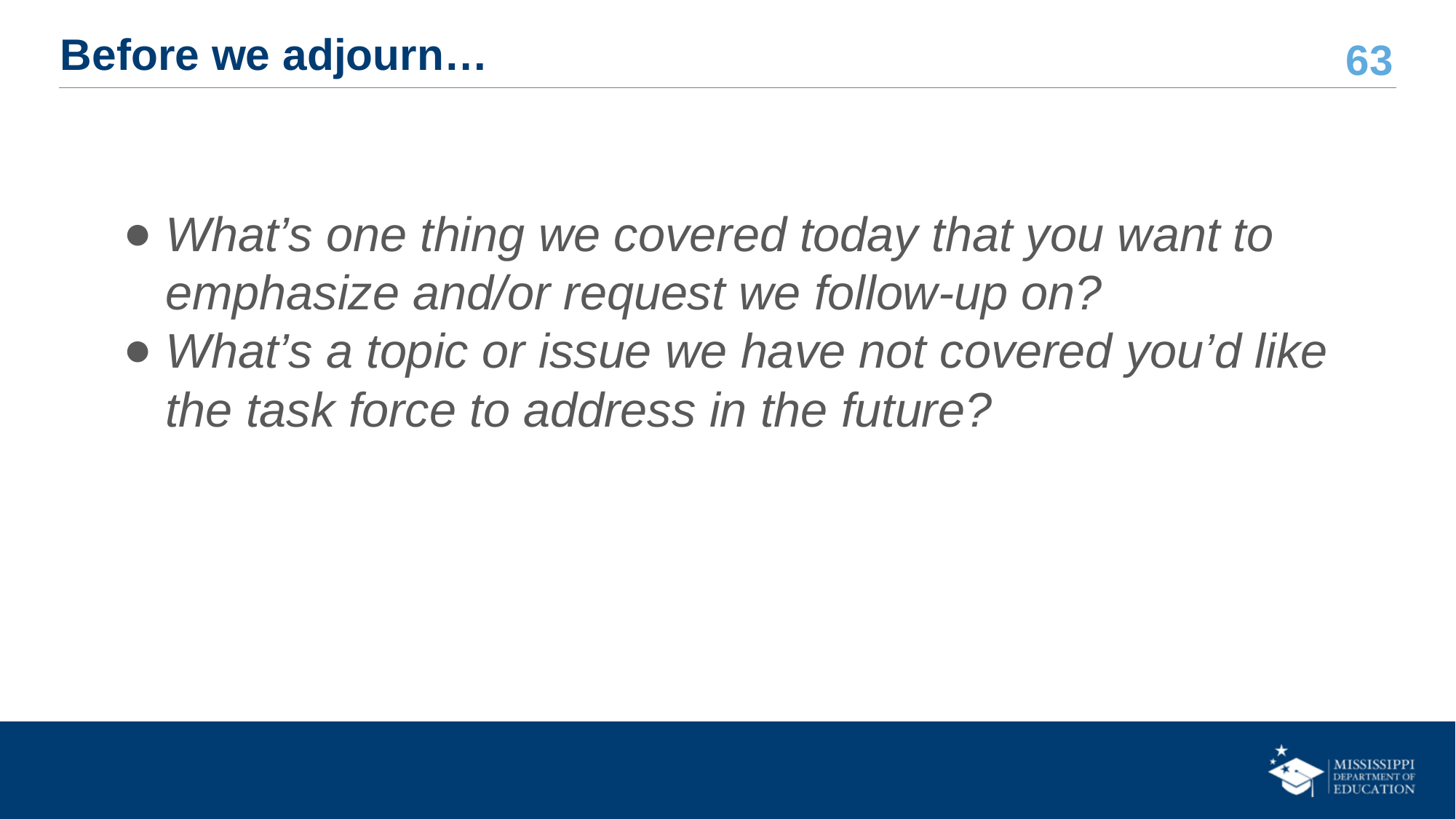

# Before we adjourn…

What’s one thing we covered today that you want to emphasize and/or request we follow-up on?
What’s a topic or issue we have not covered you’d like the task force to address in the future?